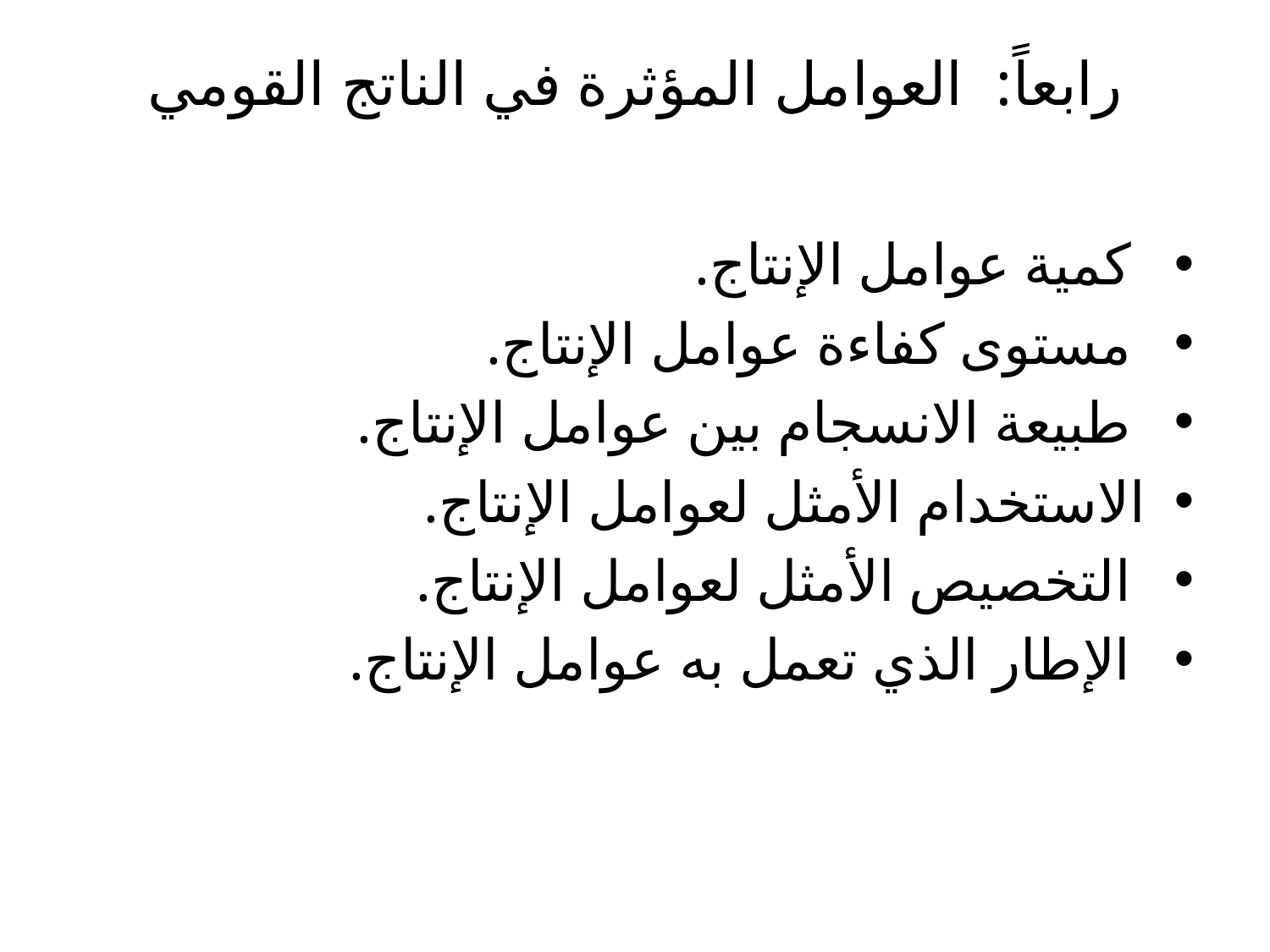

# رابعاً:  العوامل المؤثرة في الناتج القومي
 كمية عوامل الإنتاج.
 مستوى كفاءة عوامل الإنتاج.
 طبيعة الانسجام بين عوامل الإنتاج.
الاستخدام الأمثل لعوامل الإنتاج.
 التخصيص الأمثل لعوامل الإنتاج.
 الإطار الذي تعمل به عوامل الإنتاج.